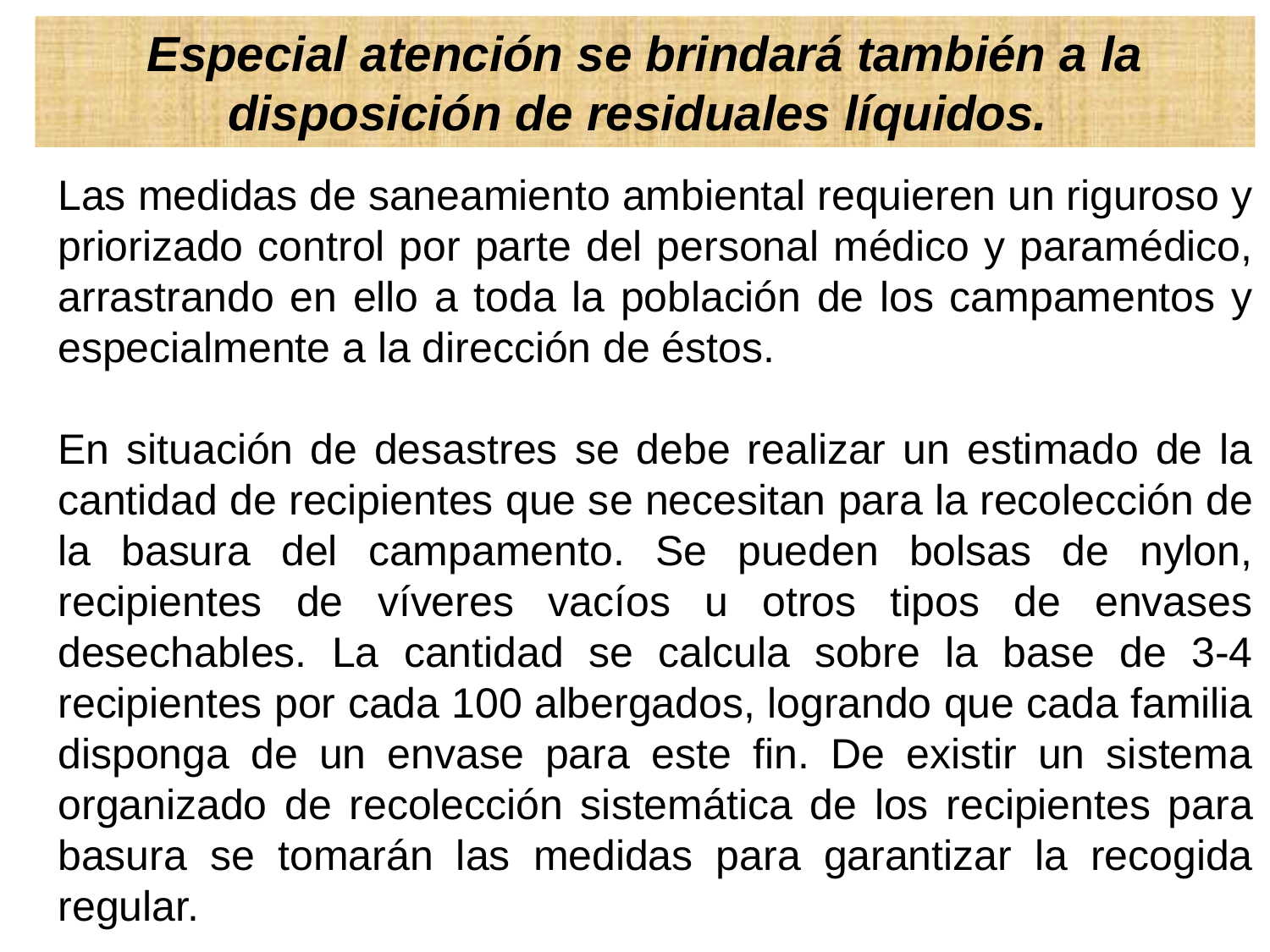

Especial atención se brindará también a la disposición de residuales líquidos.
Las medidas de saneamiento ambiental requieren un riguroso y priorizado control por parte del personal médico y paramédico, arrastrando en ello a toda la población de los campamentos y especialmente a la dirección de éstos.

En situación de desastres se debe realizar un estimado de la cantidad de recipientes que se necesitan para la recolección de la basura del campamento. Se pueden bolsas de nylon, recipientes de víveres vacíos u otros tipos de envases desechables. La cantidad se calcula sobre la base de 3-4 recipientes por cada 100 albergados, logrando que cada familia disponga de un envase para este fin. De existir un sistema organizado de recolección sistemática de los recipientes para basura se tomarán las medidas para garantizar la recogida regular.